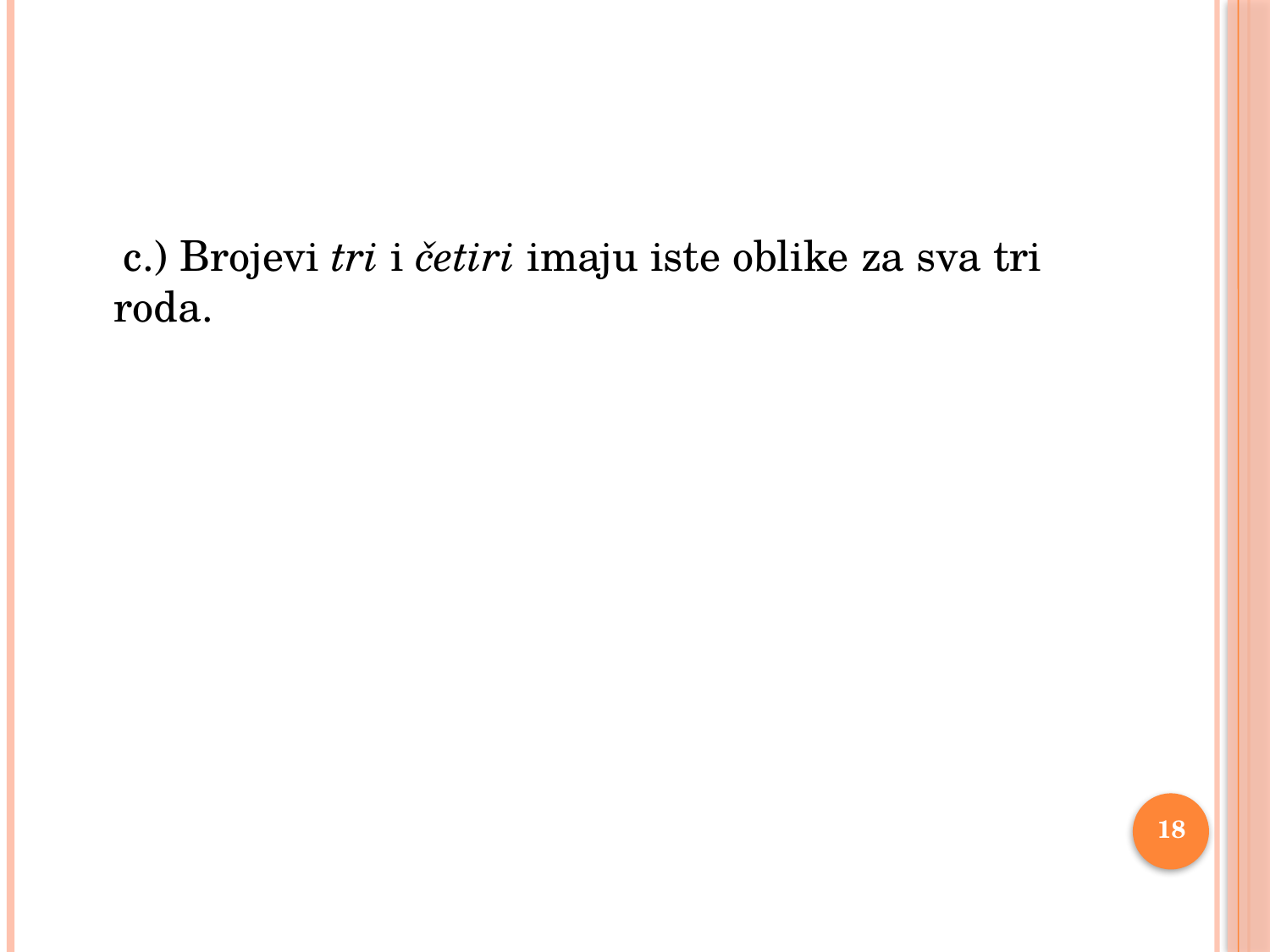

#
    c.) Brojevi tri i četiri imaju iste oblike za sva tri roda.
18